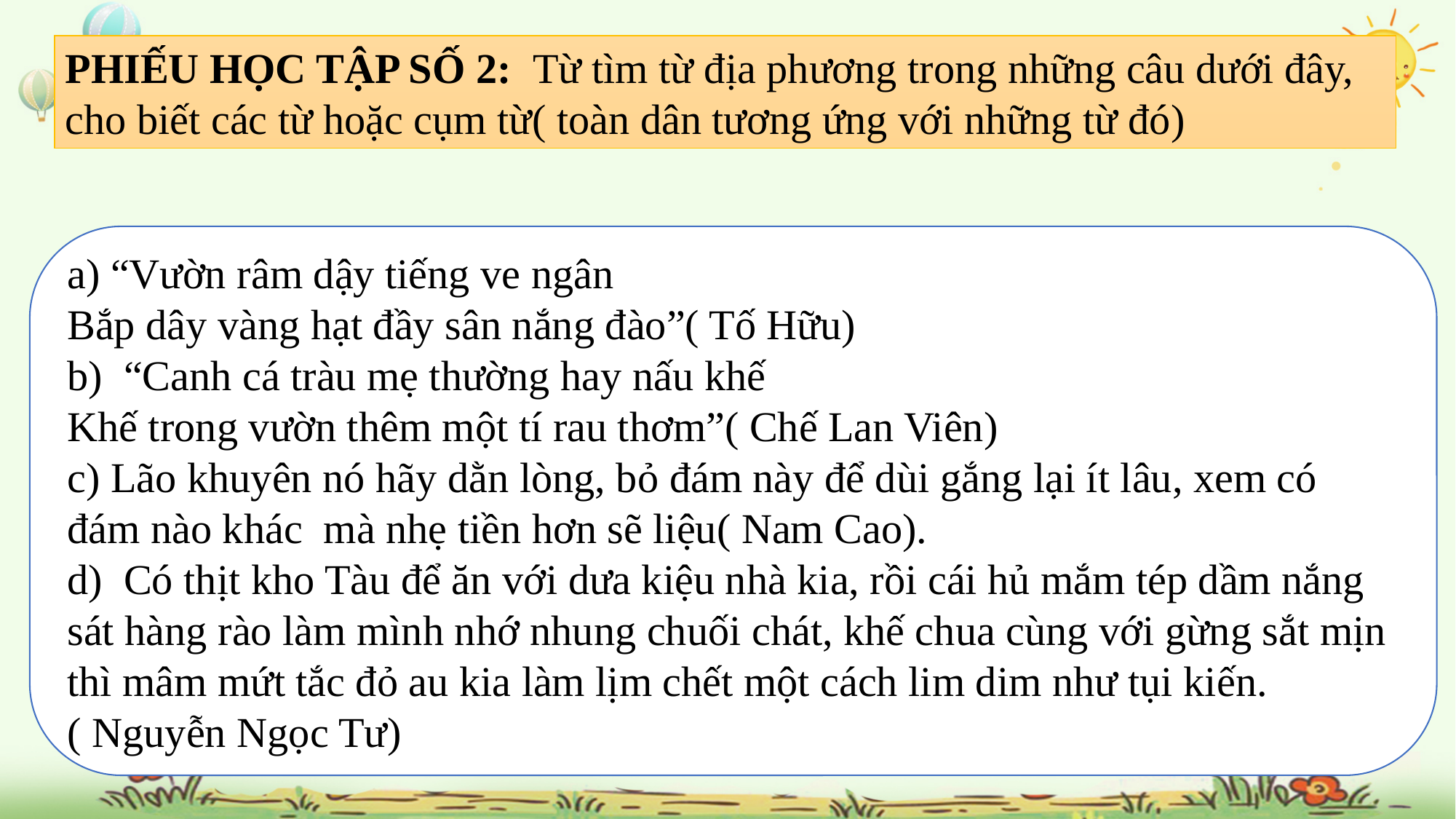

PHIẾU HỌC TẬP SỐ 2:  Từ tìm từ địa phương trong những câu dưới đây, cho biết các từ hoặc cụm từ( toàn dân tương ứng với những từ đó)
a) “Vườn râm dậy tiếng ve ngân
Bắp dây vàng hạt đầy sân nắng đào”( Tố Hữu)
b)  “Canh cá tràu mẹ thường hay nấu khế
Khế trong vườn thêm một tí rau thơm”( Chế Lan Viên)
c) Lão khuyên nó hãy dằn lòng, bỏ đám này để dùi gắng lại ít lâu, xem có đám nào khác  mà nhẹ tiền hơn sẽ liệu( Nam Cao).
d)  Có thịt kho Tàu để ăn với dưa kiệu nhà kia, rồi cái hủ mắm tép dầm nắng sát hàng rào làm mình nhớ nhung chuối chát, khế chua cùng với gừng sắt mịn thì mâm mứt tắc đỏ au kia làm lịm chết một cách lim dim như tụi kiến.
( Nguyễn Ngọc Tư)